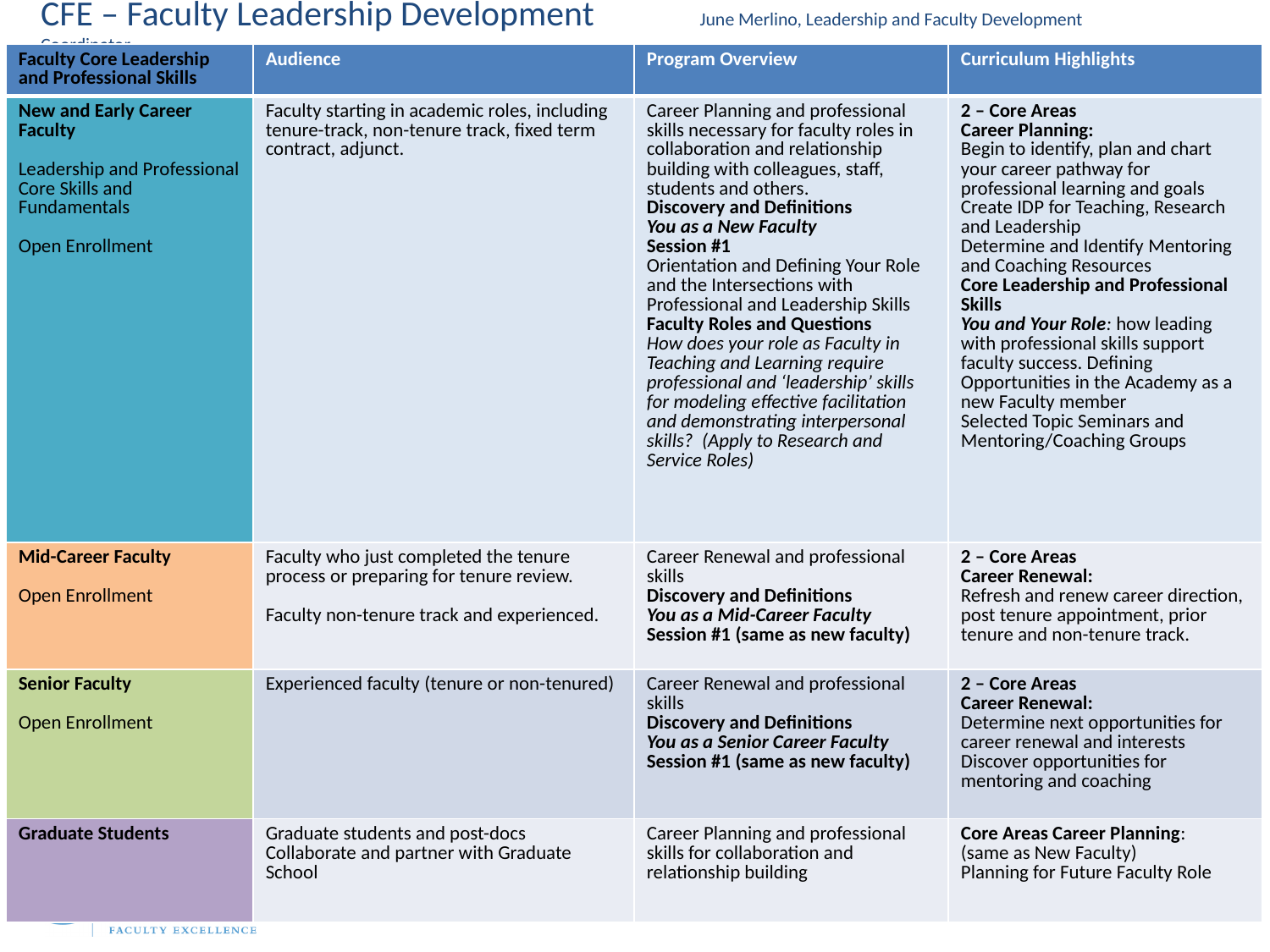

# CFE – Faculty Leadership Development	   June Merlino, Leadership and Faculty Development Coordinator
| Faculty Core Leadership and Professional Skills | Audience | Program Overview | Curriculum Highlights |
| --- | --- | --- | --- |
| New and Early Career Faculty   Leadership and Professional Core Skills and Fundamentals   Open Enrollment | Faculty starting in academic roles, including tenure-track, non-tenure track, fixed term contract, adjunct. | Career Planning and professional skills necessary for faculty roles in collaboration and relationship building with colleagues, staff, students and others. Discovery and Definitions You as a New Faculty Session #1 Orientation and Defining Your Role and the Intersections with Professional and Leadership Skills Faculty Roles and Questions How does your role as Faculty in Teaching and Learning require professional and ‘leadership’ skills for modeling effective facilitation and demonstrating interpersonal skills? (Apply to Research and Service Roles) | 2 – Core Areas Career Planning: Begin to identify, plan and chart your career pathway for professional learning and goals Create IDP for Teaching, Research and Leadership Determine and Identify Mentoring and Coaching Resources Core Leadership and Professional Skills You and Your Role: how leading with professional skills support faculty success. Defining Opportunities in the Academy as a new Faculty member Selected Topic Seminars and Mentoring/Coaching Groups |
| Mid-Career Faculty   Open Enrollment | Faculty who just completed the tenure process or preparing for tenure review. Faculty non-tenure track and experienced. | Career Renewal and professional skills Discovery and Definitions You as a Mid-Career Faculty Session #1 (same as new faculty) | 2 – Core Areas Career Renewal: Refresh and renew career direction, post tenure appointment, prior tenure and non-tenure track. |
| Senior Faculty    Open Enrollment | Experienced faculty (tenure or non-tenured) | Career Renewal and professional skills Discovery and Definitions You as a Senior Career Faculty Session #1 (same as new faculty) | 2 – Core Areas Career Renewal: Determine next opportunities for career renewal and interests Discover opportunities for mentoring and coaching |
| Graduate Students | Graduate students and post-docs Collaborate and partner with Graduate School | Career Planning and professional skills for collaboration and relationship building | Core Areas Career Planning: (same as New Faculty) Planning for Future Faculty Role |